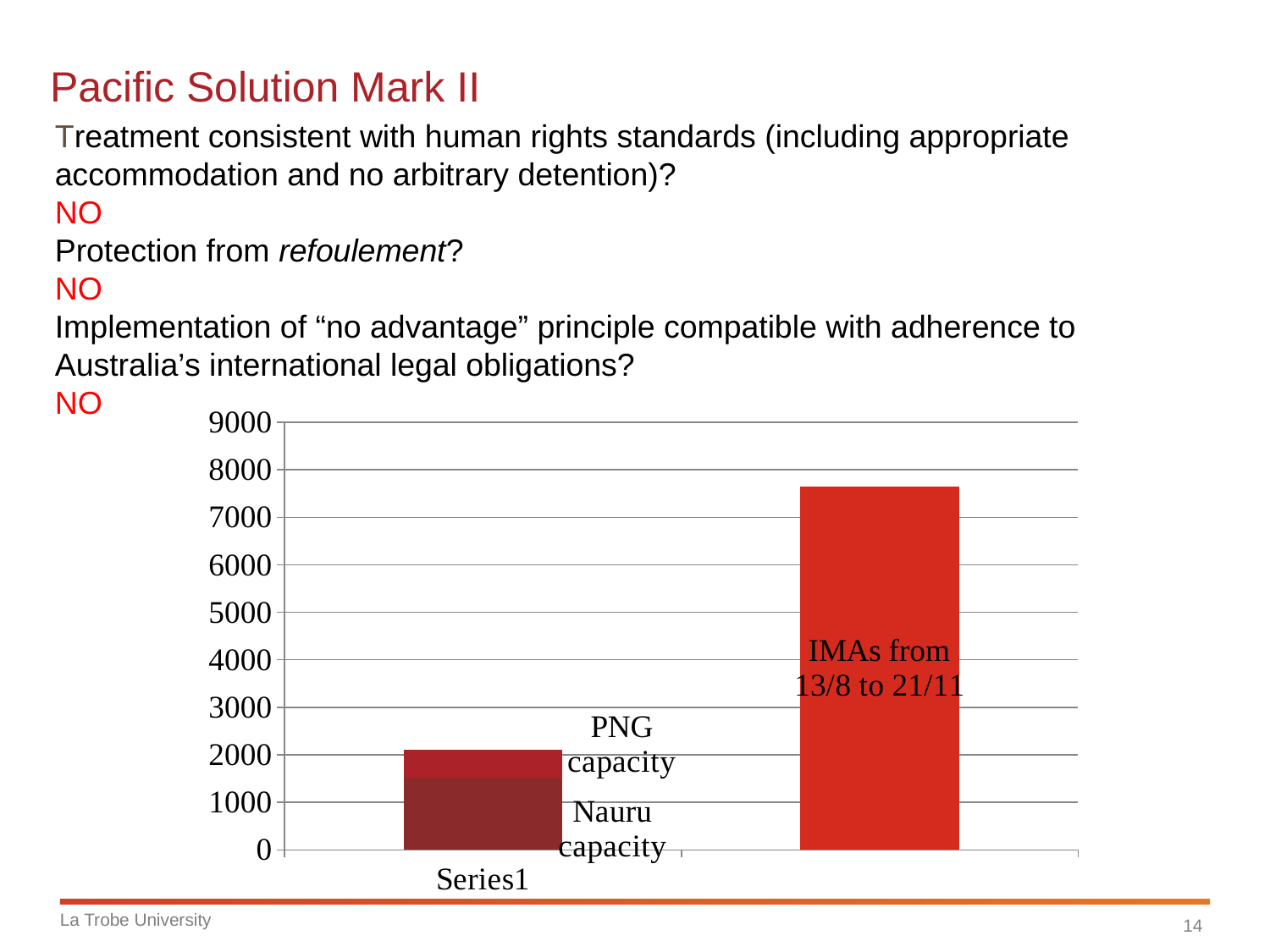

# Pacific Solution Mark II
Treatment consistent with human rights standards (including appropriate accommodation and no arbitrary detention)?
NO
Protection from refoulement?
NO
Implementation of “no advantage” principle compatible with adherence to Australia’s international legal obligations?
NO

### Chart

| Category | Nauru capacity | PNG capacity | IMAs from 13/8 to 21/11 |
|---|---|---|---|
|  | 1500.0 | 600.0 | None |
|  | None | None | 7650.0 |
La Trobe University